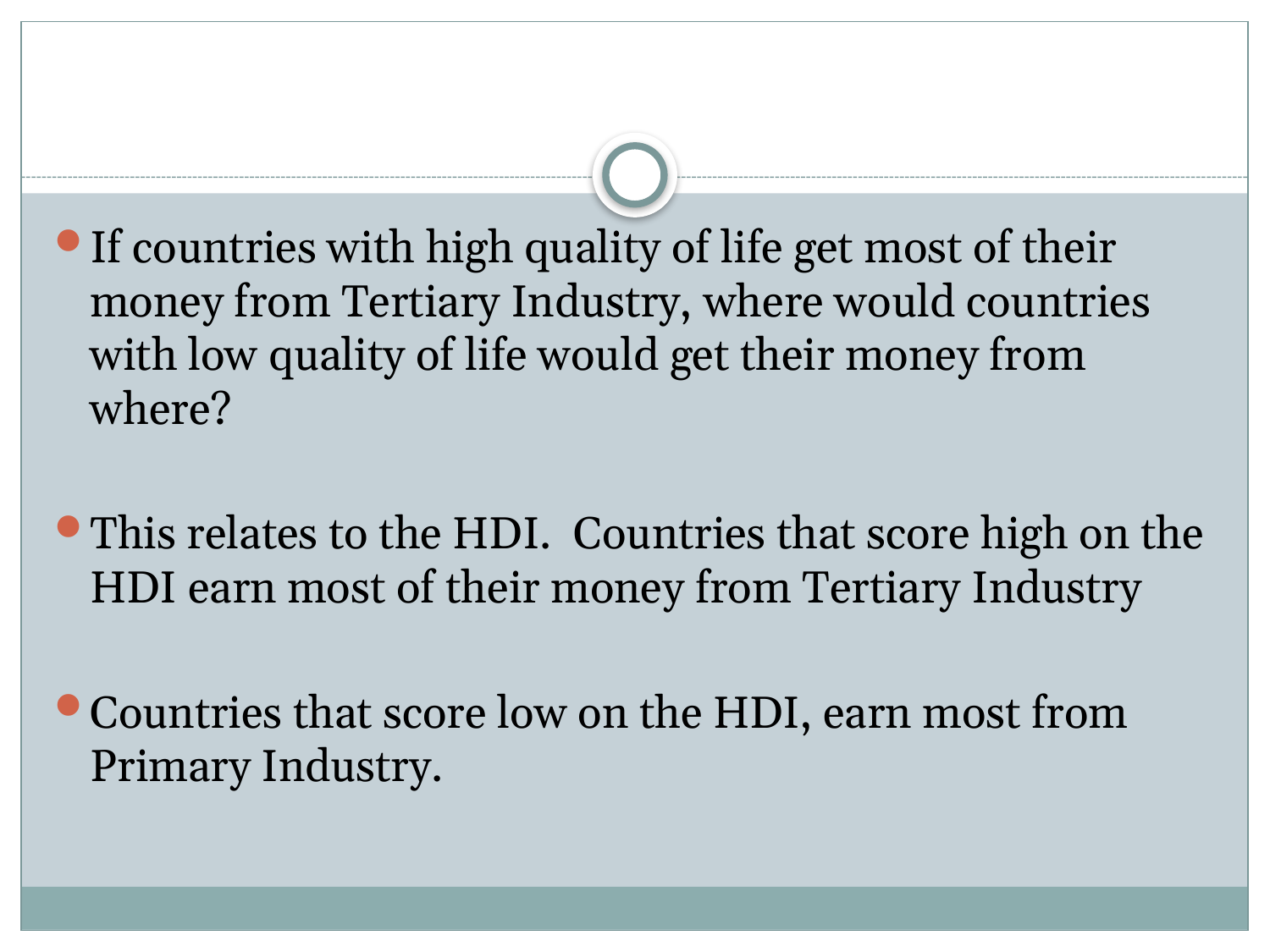

#
If countries with high quality of life get most of their money from Tertiary Industry, where would countries with low quality of life would get their money from where?

This relates to the HDI.  Countries that score high on the HDI earn most of their money from Tertiary Industry

Countries that score low on the HDI, earn most from Primary Industry.